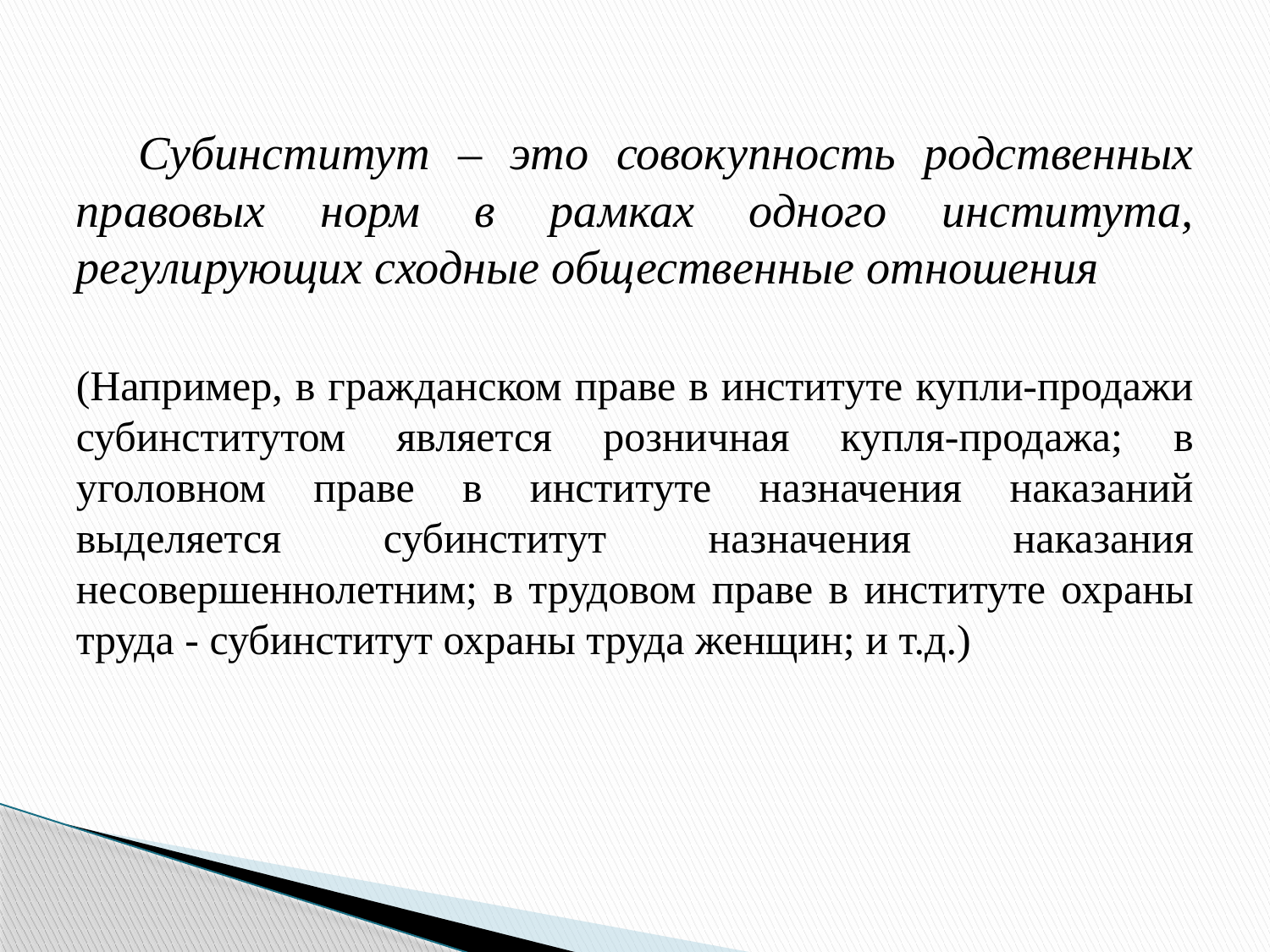

Субинститут – это совокупность родственных правовых норм в рамках одного института, регулирующих сходные общественные отношения

(Например, в гражданском праве в институте купли-продажи субинститутом является розничная купля-продажа; в уголовном праве в институте назначения наказаний выделяется субинститут назначения наказания несовершеннолетним; в трудовом праве в институте охраны труда - субинститут охраны труда женщин; и т.д.)